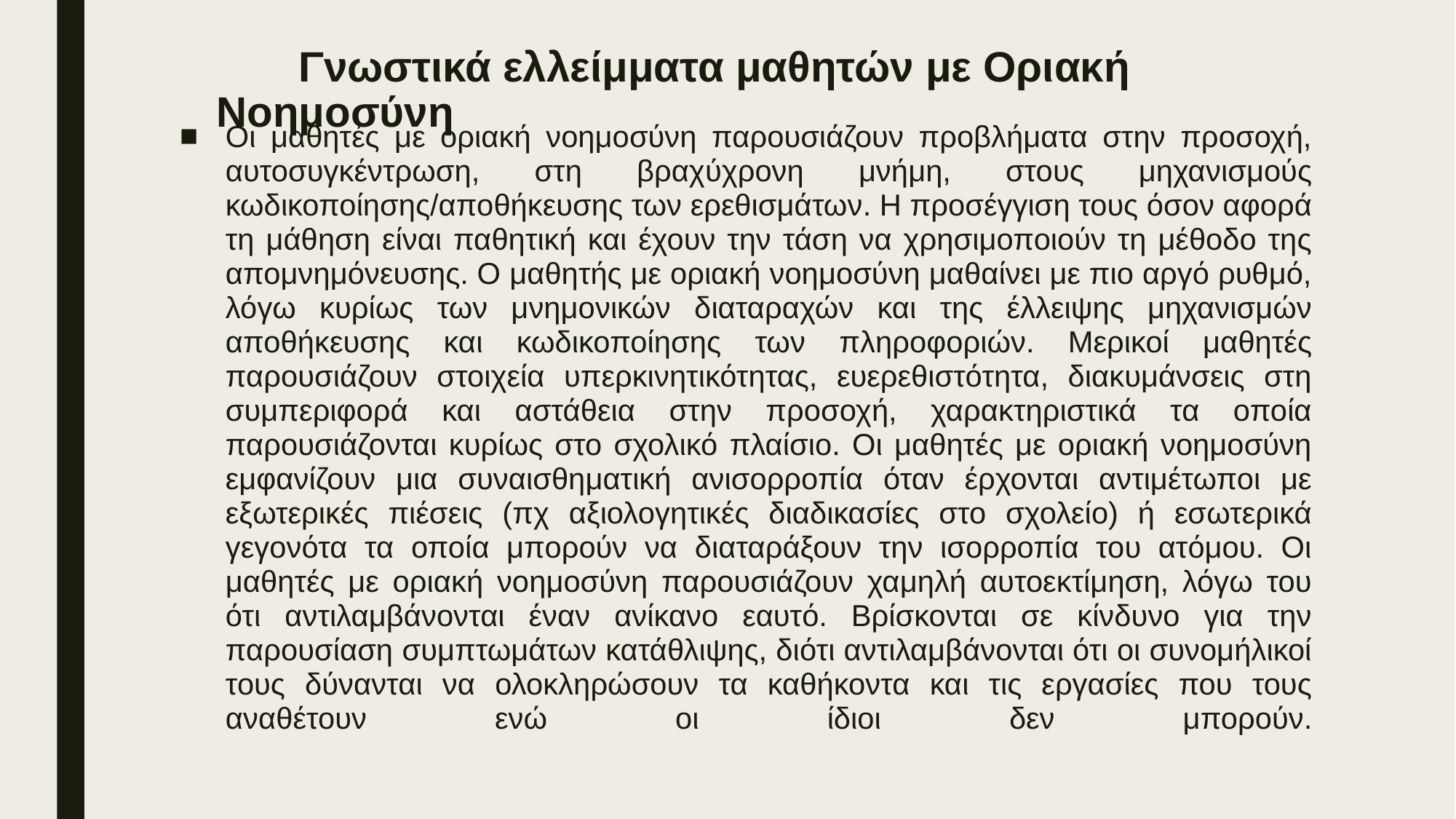

# Γνωστικά ελλείμματα μαθητών με Οριακή Νοημοσύνη
Οι μαθητές με οριακή νοημοσύνη παρουσιάζουν προβλήματα στην προσοχή, αυτοσυγκέντρωση, στη βραχύχρονη μνήμη, στους μηχανισμούς κωδικοποίησης/αποθήκευσης των ερεθισμάτων. Η προσέγγιση τους όσον αφορά τη μάθηση είναι παθητική και έχουν την τάση να χρησιμοποιούν τη μέθοδο της απομνημόνευσης. Ο μαθητής με οριακή νοημοσύνη μαθαίνει με πιο αργό ρυθμό, λόγω κυρίως των μνημονικών διαταραχών και της έλλειψης μηχανισμών αποθήκευσης και κωδικοποίησης των πληροφοριών. Μερικοί μαθητές παρουσιάζουν στοιχεία υπερκινητικότητας, ευερεθιστότητα, διακυμάνσεις στη συμπεριφορά και αστάθεια στην προσοχή, χαρακτηριστικά τα οποία παρουσιάζονται κυρίως στο σχολικό πλαίσιο. Οι μαθητές με οριακή νοημοσύνη εμφανίζουν μια συναισθηματική ανισορροπία όταν έρχονται αντιμέτωποι με εξωτερικές πιέσεις (πχ αξιολογητικές διαδικασίες στο σχολείο) ή εσωτερικά γεγονότα τα οποία μπορούν να διαταράξουν την ισορροπία του ατόμου. Οι μαθητές με οριακή νοημοσύνη παρουσιάζουν χαμηλή αυτοεκτίμηση, λόγω του ότι αντιλαμβάνονται έναν ανίκανο εαυτό. Βρίσκονται σε κίνδυνο για την παρουσίαση συμπτωμάτων κατάθλιψης, διότι αντιλαμβάνονται ότι οι συνομήλικοί τους δύνανται να ολοκληρώσουν τα καθήκοντα και τις εργασίες που τους αναθέτουν ενώ οι ίδιοι δεν μπορούν.